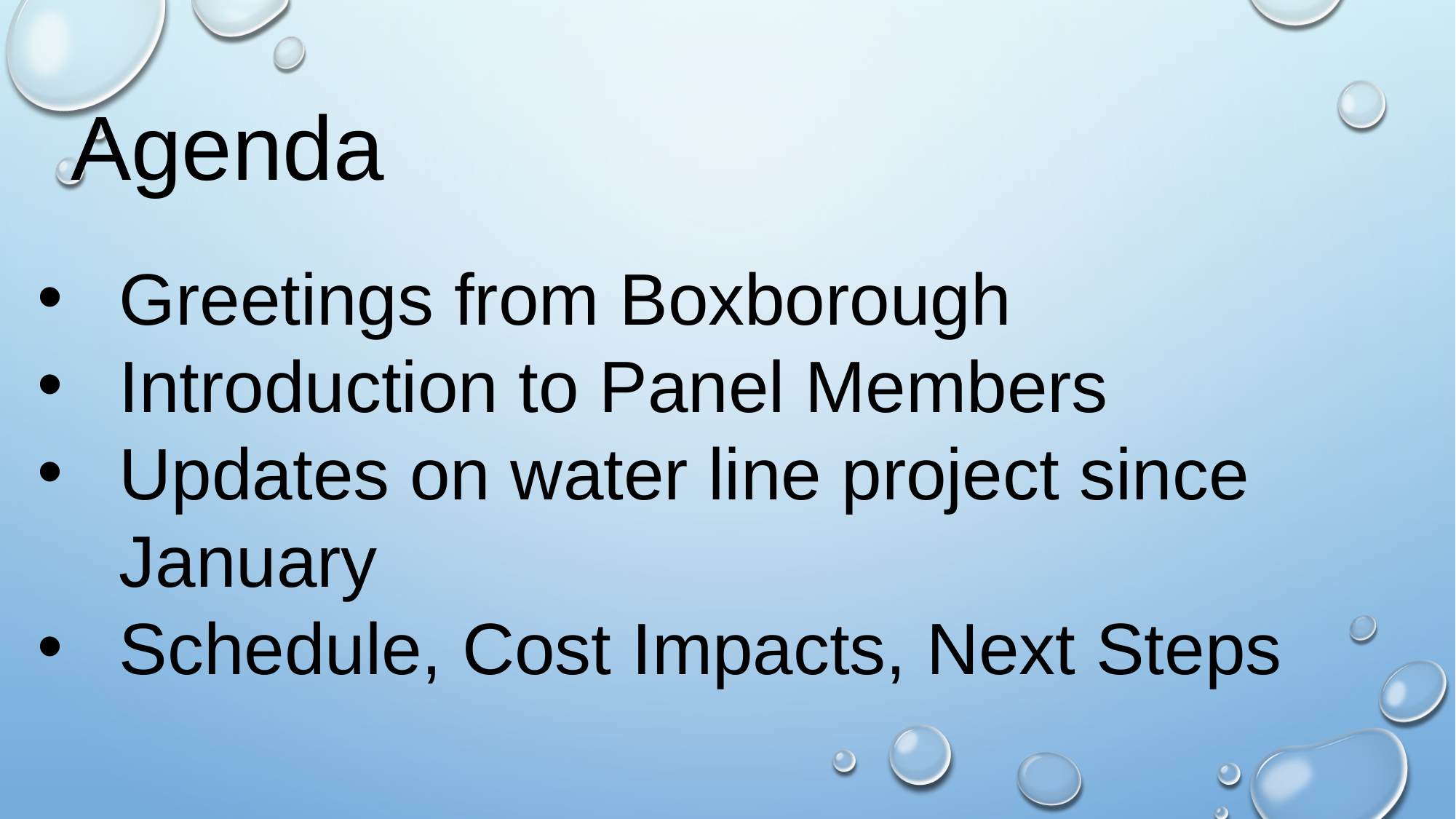

Agenda
Greetings from Boxborough
Introduction to Panel Members
Updates on water line project since January
Schedule, Cost Impacts, Next Steps